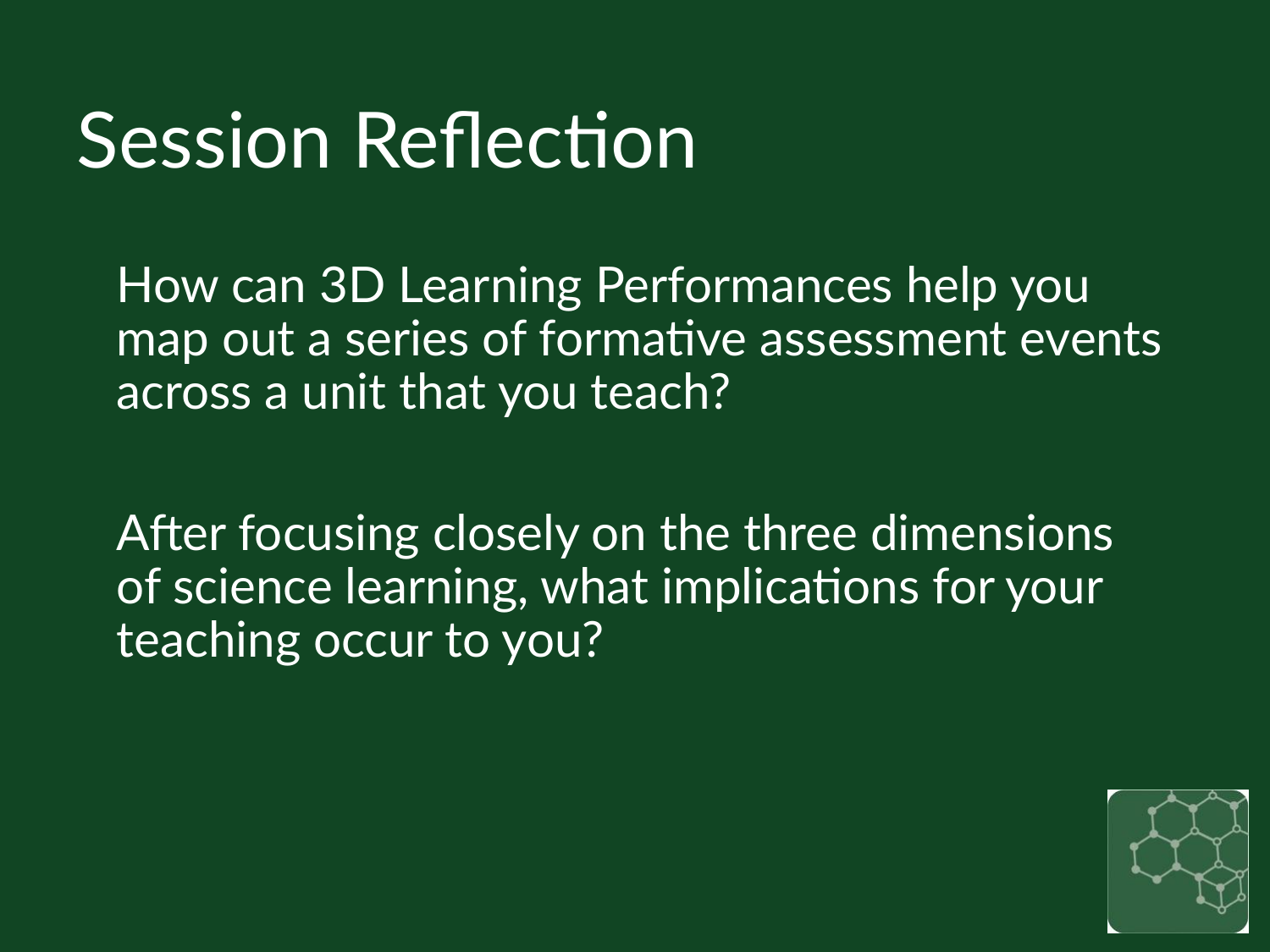

# Session Reflection
How can 3D Learning Performances help you map out a series of formative assessment events across a unit that you teach?

After focusing closely on the three dimensions of science learning, what implications for your teaching occur to you?